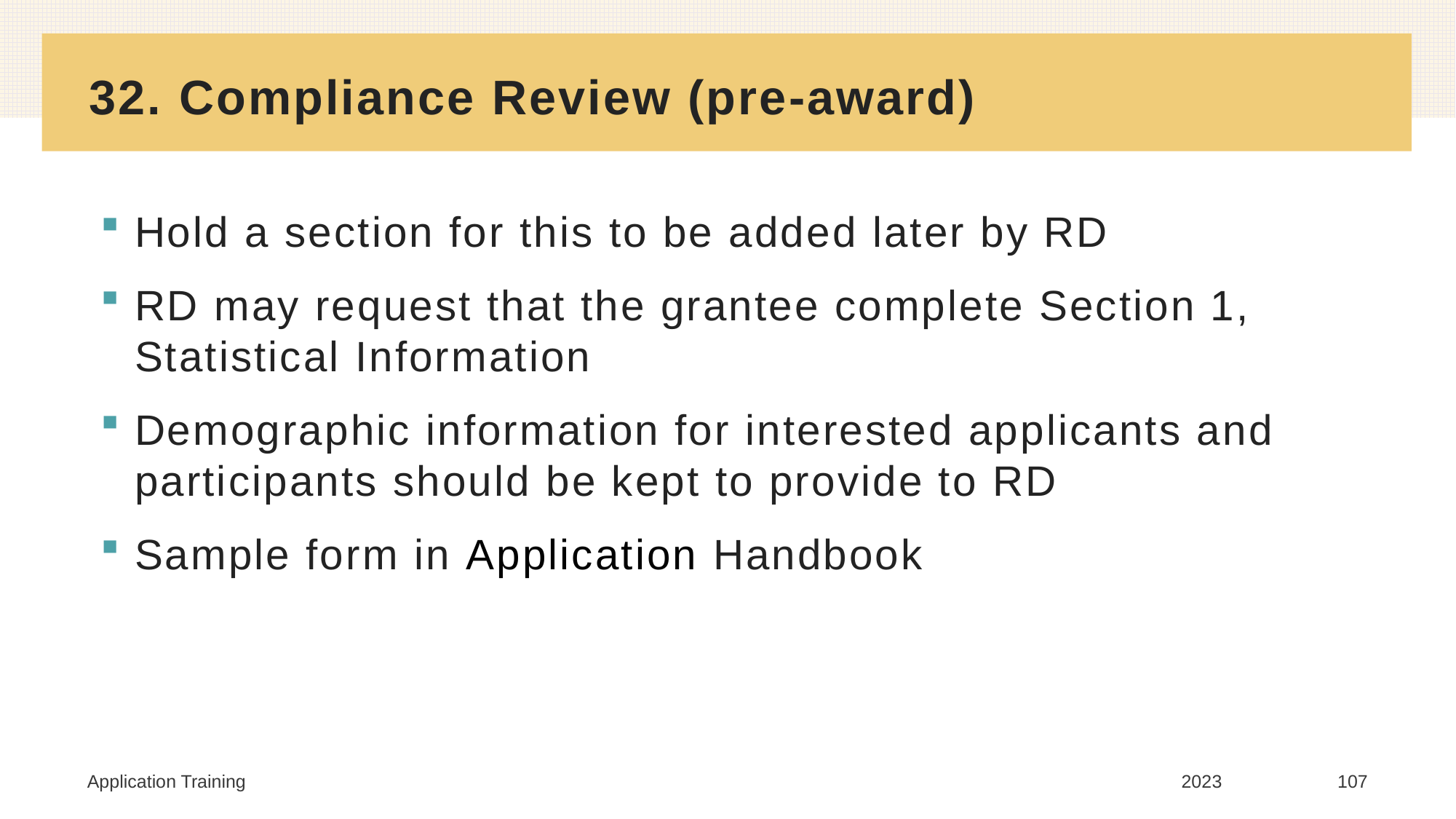

# 32. Compliance Review (pre-award)
Hold a section for this to be added later by RD
RD may request that the grantee complete Section 1, Statistical Information
Demographic information for interested applicants and participants should be kept to provide to RD
Sample form in Application Handbook
Application Training
2023
107